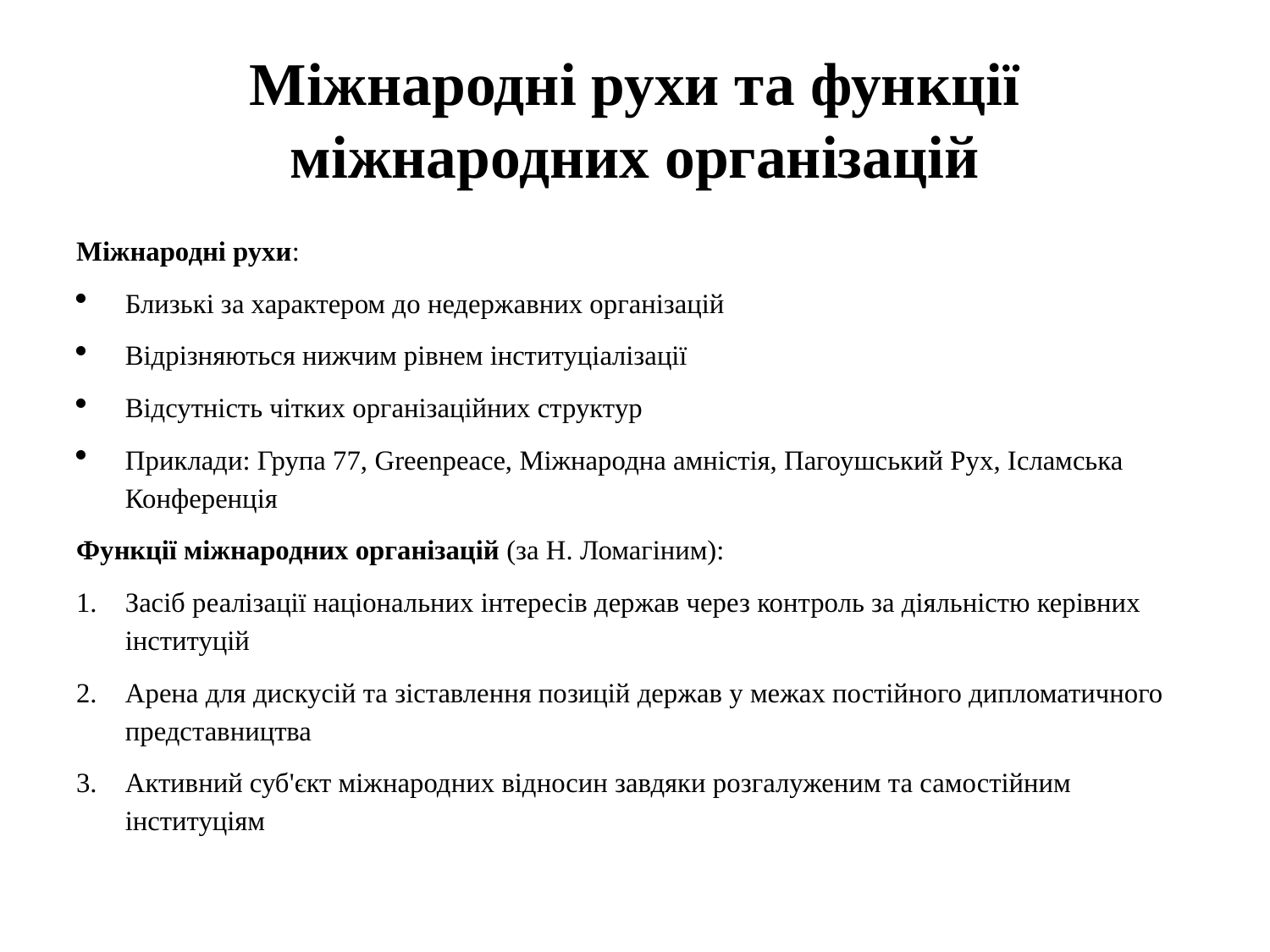

# Міжнародні рухи та функції міжнародних організацій
Міжнародні рухи:
Близькі за характером до недержавних організацій
Відрізняються нижчим рівнем інституціалізації
Відсутність чітких організаційних структур
Приклади: Група 77, Greenpeace, Міжнародна амністія, Пагоушський Рух, Ісламська Конференція
Функції міжнародних організацій (за Н. Ломагіним):
Засіб реалізації національних інтересів держав через контроль за діяльністю керівних інституцій
Арена для дискусій та зіставлення позицій держав у межах постійного дипломатичного представництва
Активний суб'єкт міжнародних відносин завдяки розгалуженим та самостійним інституціям